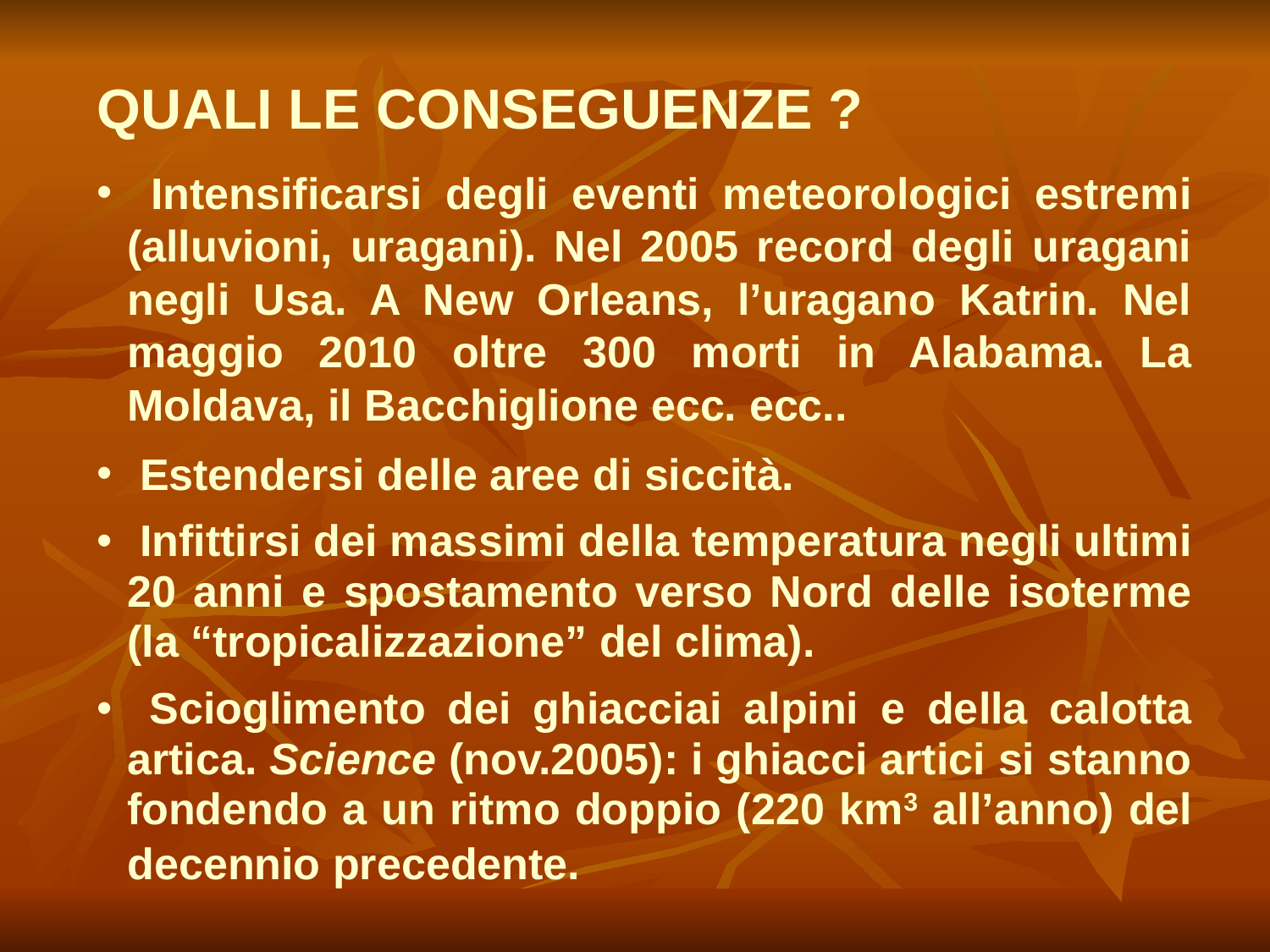

QUALI LE CONSEGUENZE ?

 Intensificarsi degli eventi meteorologici estremi (alluvioni, uragani). Nel 2005 record degli uragani negli Usa. A New Orleans, l’uragano Katrin. Nel maggio 2010 oltre 300 morti in Alabama. La Moldava, il Bacchiglione ecc. ecc..

 Estendersi delle aree di siccità.

 Infittirsi dei massimi della temperatura negli ultimi 20 anni e spostamento verso Nord delle isoterme (la “tropicalizzazione” del clima).

 Scioglimento dei ghiacciai alpini e della calotta artica. Science (nov.2005): i ghiacci artici si stanno fondendo a un ritmo doppio (220 km3 all’anno) del decennio precedente.